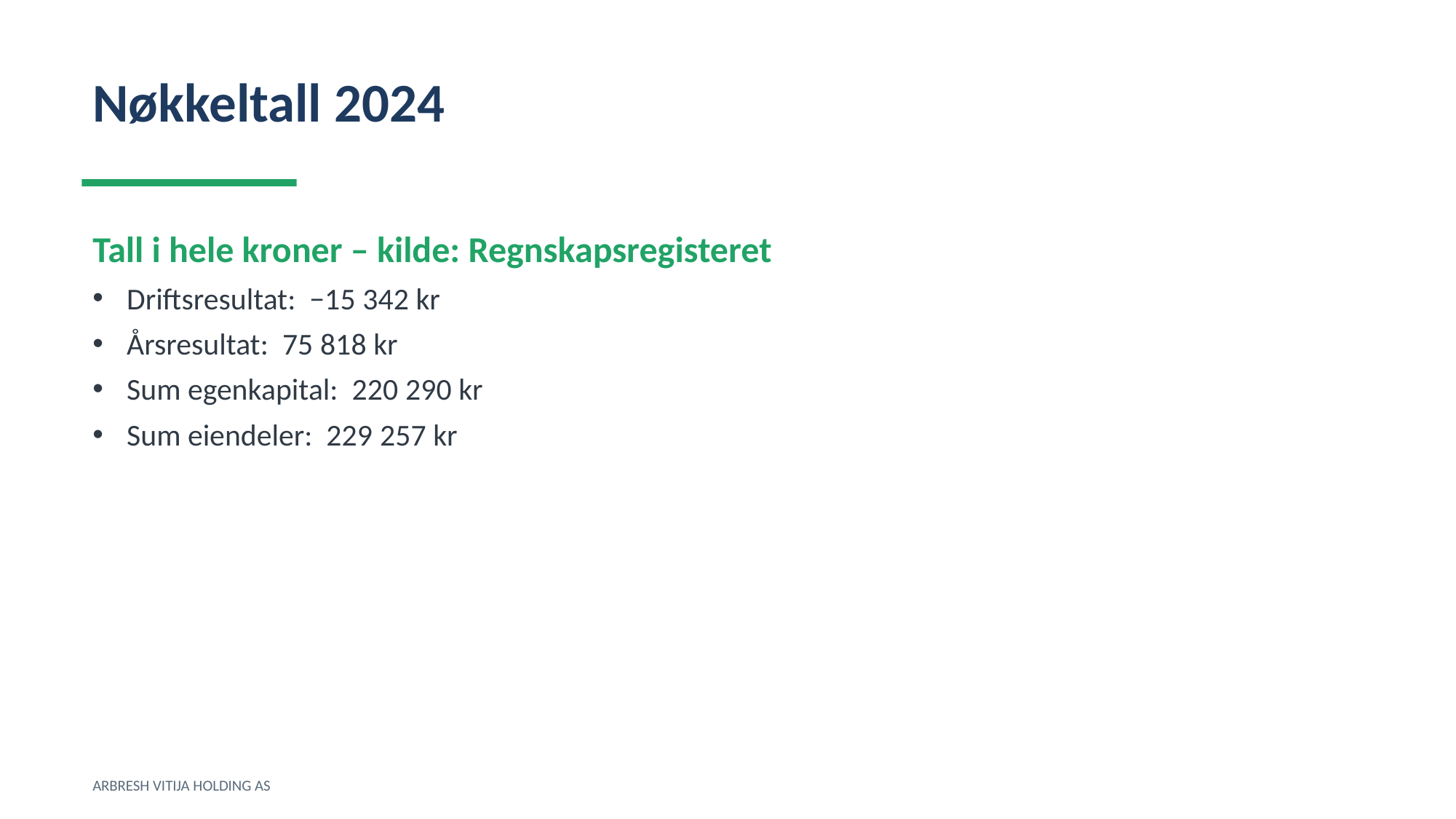

Nøkkeltall 2024

Tall i hele kroner – kilde: Regnskapsregisteret
Driftsresultat:  −15 342 kr
Årsresultat:  75 818 kr
Sum egenkapital:  220 290 kr
Sum eiendeler:  229 257 kr
ARBRESH VITIJA HOLDING AS